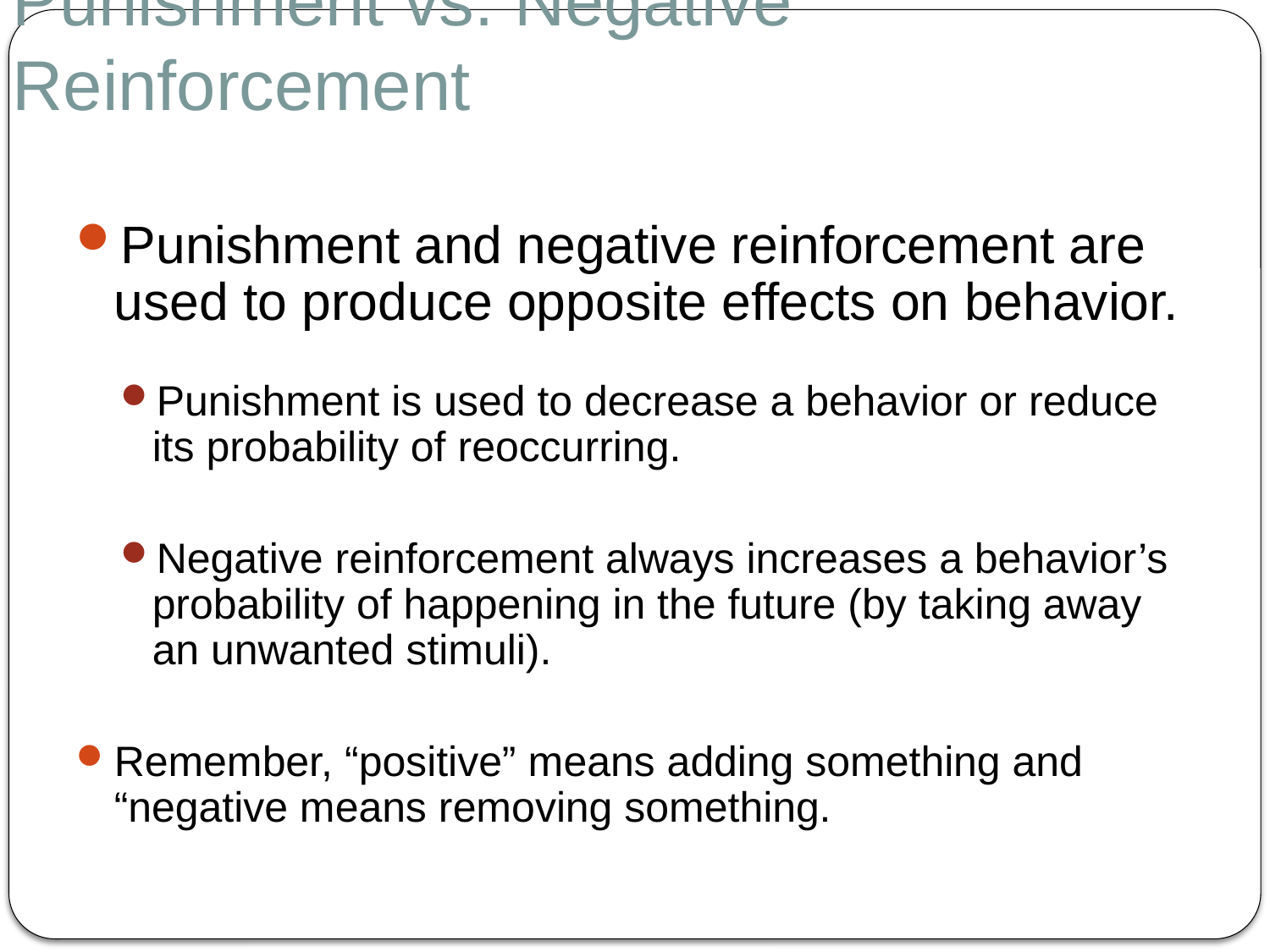

# Punishment vs. Negative Reinforcement
Punishment and negative reinforcement are used to produce opposite effects on behavior.

Punishment is used to decrease a behavior or reduce its probability of reoccurring.

Negative reinforcement always increases a behavior’s probability of happening in the future (by taking away an unwanted stimuli).

Remember, “positive” means adding something and “negative means removing something.